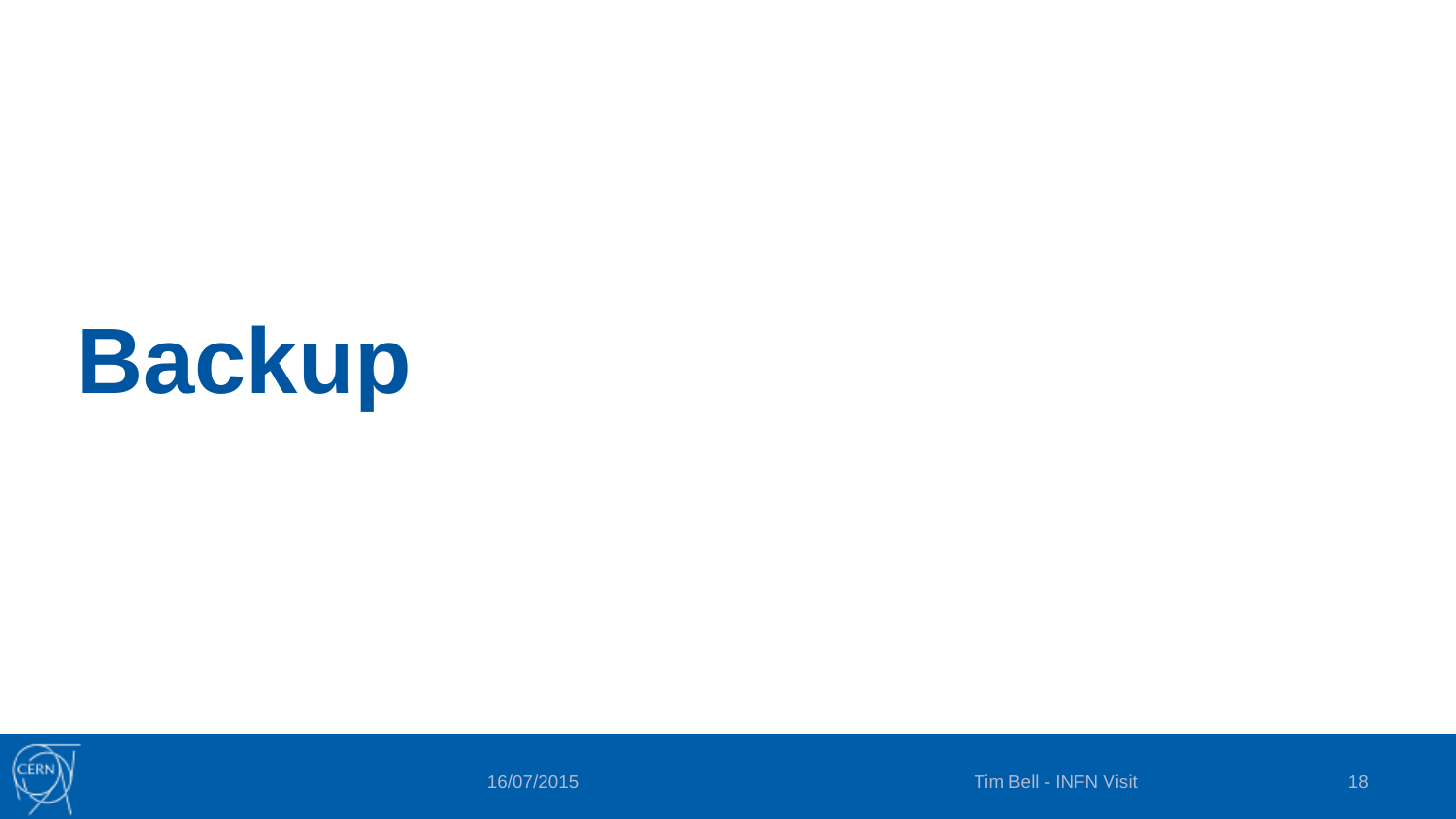

# Backup
Tim Bell - INFN Visit
18
16/07/2015